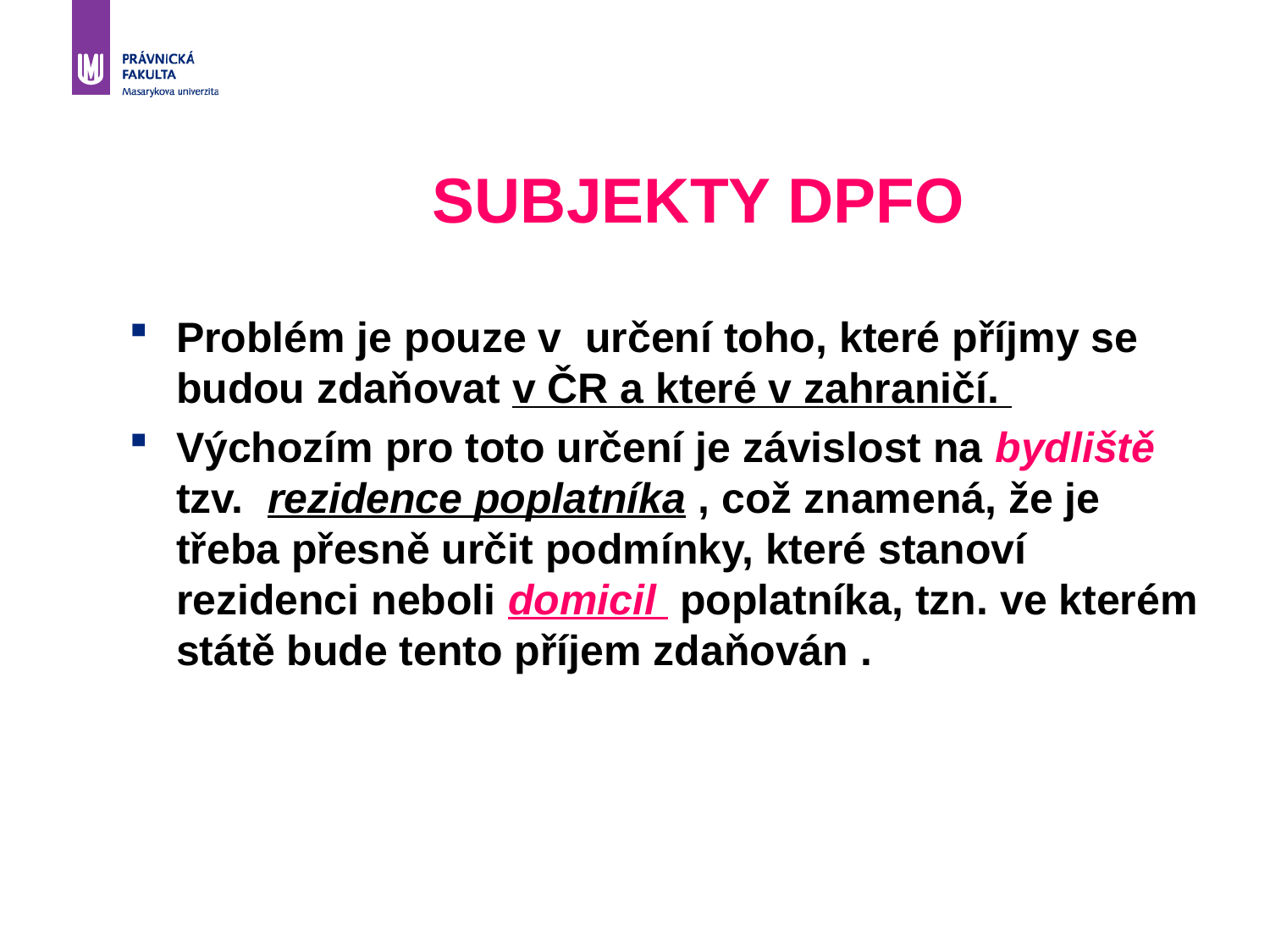

SUBJEKTY DPFO
Problém je pouze v  určení toho, které příjmy se budou zdaňovat v ČR a které v zahraničí.
Výchozím pro toto určení je závislost na bydliště tzv.  rezidence poplatníka , což znamená, že je třeba přesně určit podmínky, které stanoví rezidenci neboli domicil  poplatníka, tzn. ve kterém státě bude tento příjem zdaňován .